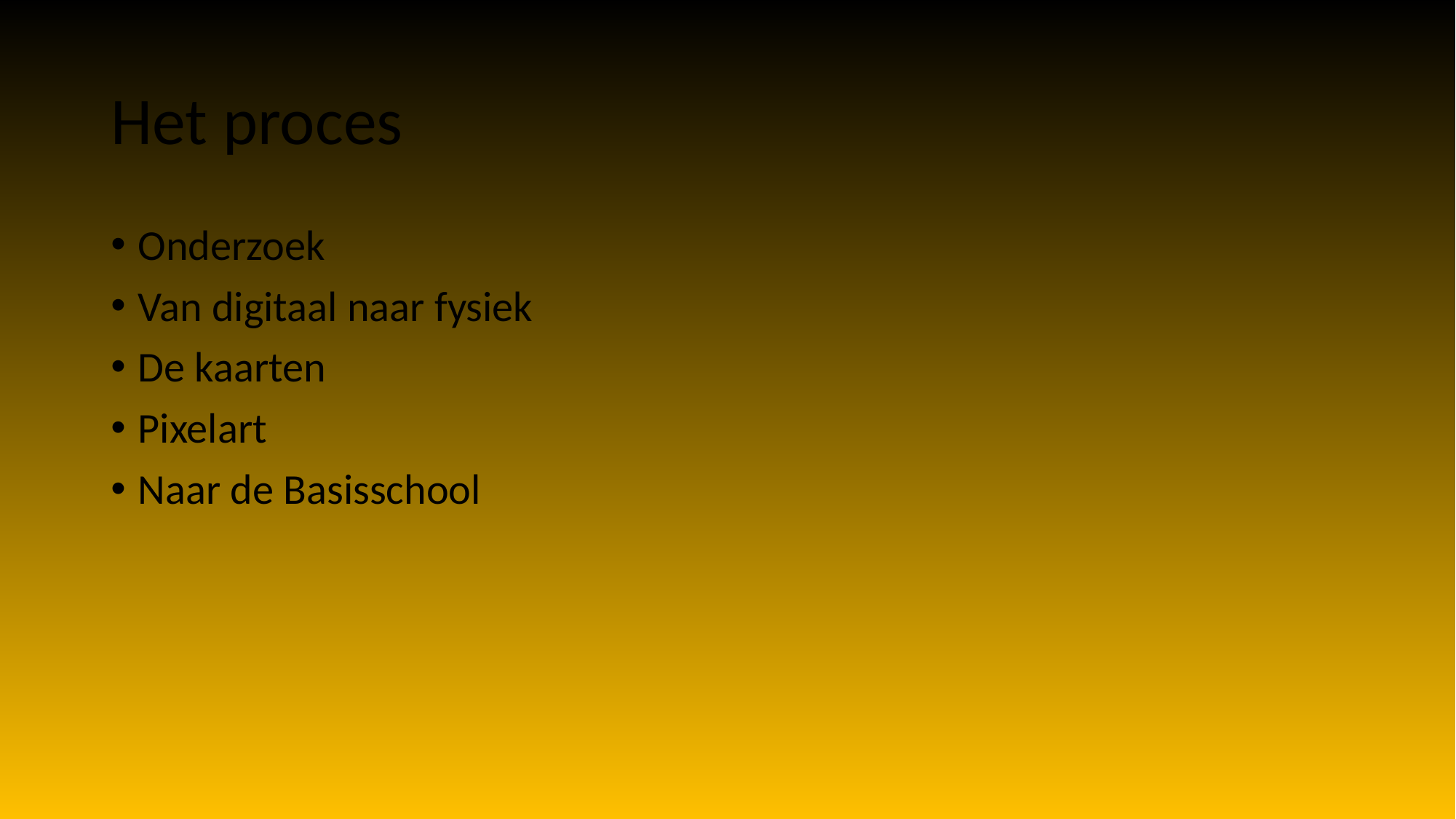

# Het proces
Onderzoek
Van digitaal naar fysiek
De kaarten
Pixelart
Naar de Basisschool